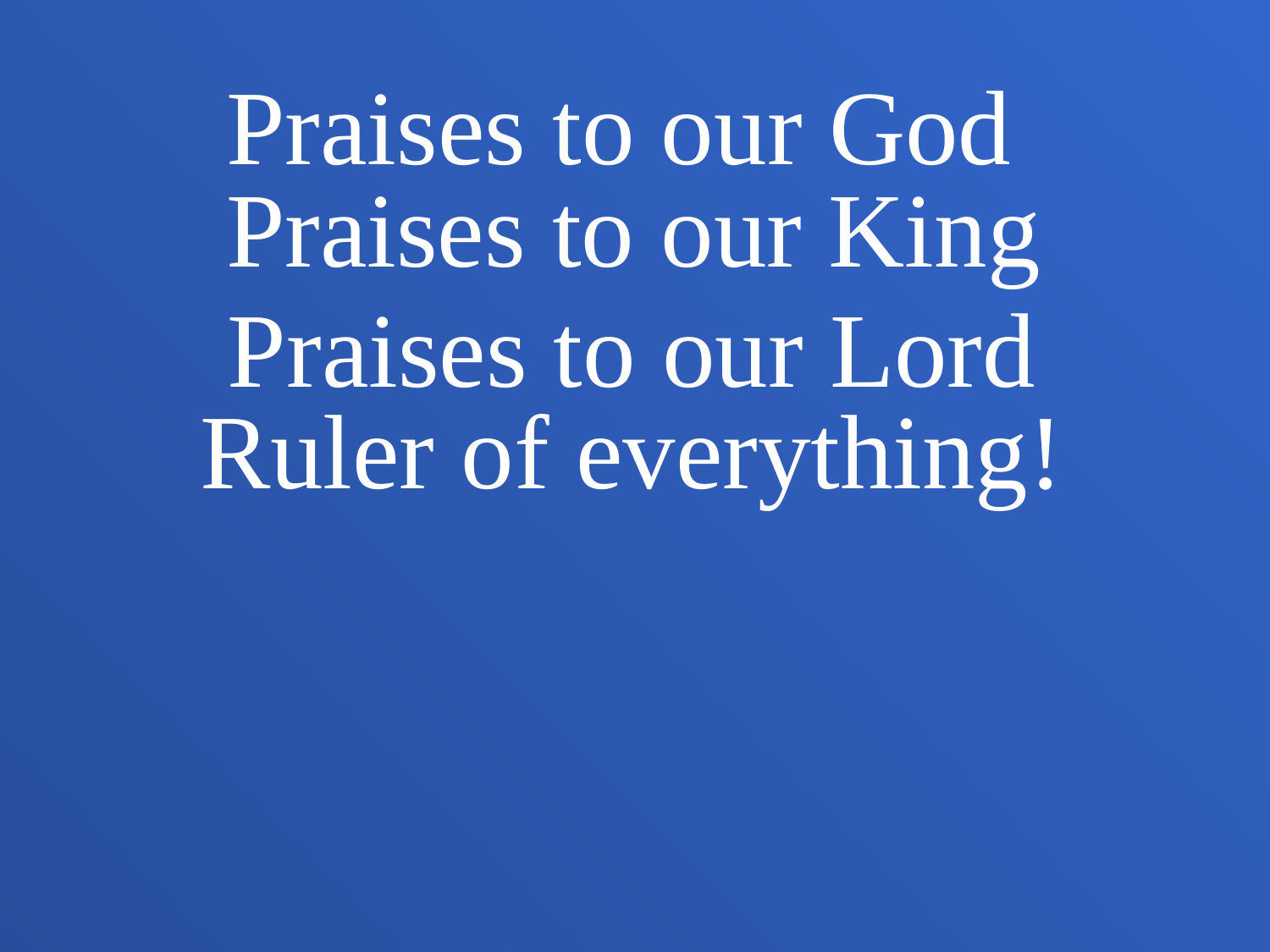

Praises to our God
Praises to our King
Praises to our Lord
Ruler of everything!